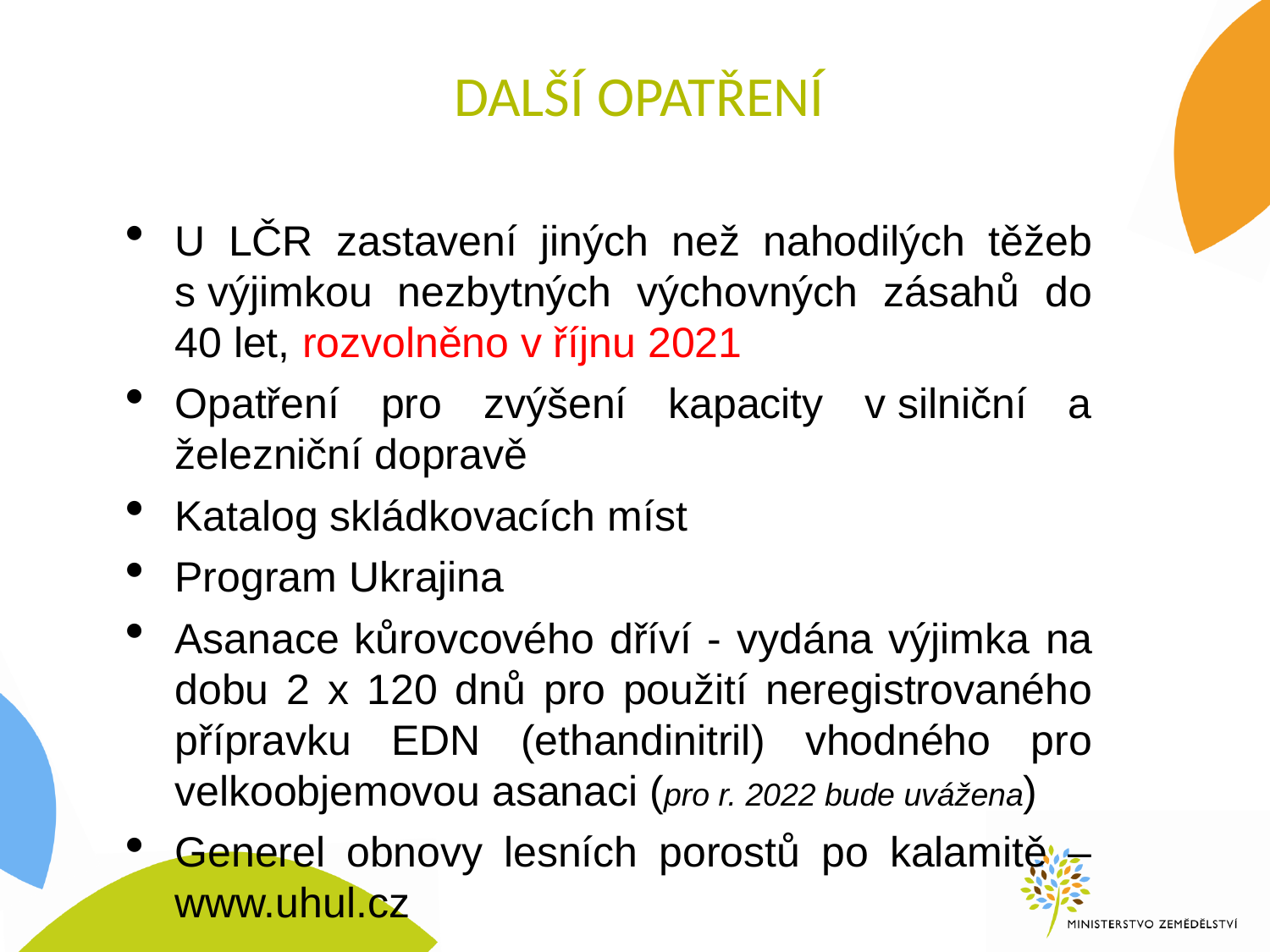

Další OPATŘENÍ

U LČR zastavení jiných než nahodilých těžeb s výjimkou nezbytných výchovných zásahů do 40 let, rozvolněno v říjnu 2021
Opatření pro zvýšení kapacity v silniční a železniční dopravě
Katalog skládkovacích míst
Program Ukrajina
Asanace kůrovcového dříví - vydána výjimka na dobu 2 x 120 dnů pro použití neregistrovaného přípravku EDN (ethandinitril) vhodného pro velkoobjemovou asanaci (pro r. 2022 bude uvážena)
Generel obnovy lesních porostů po kalamitě – www.uhul.cz